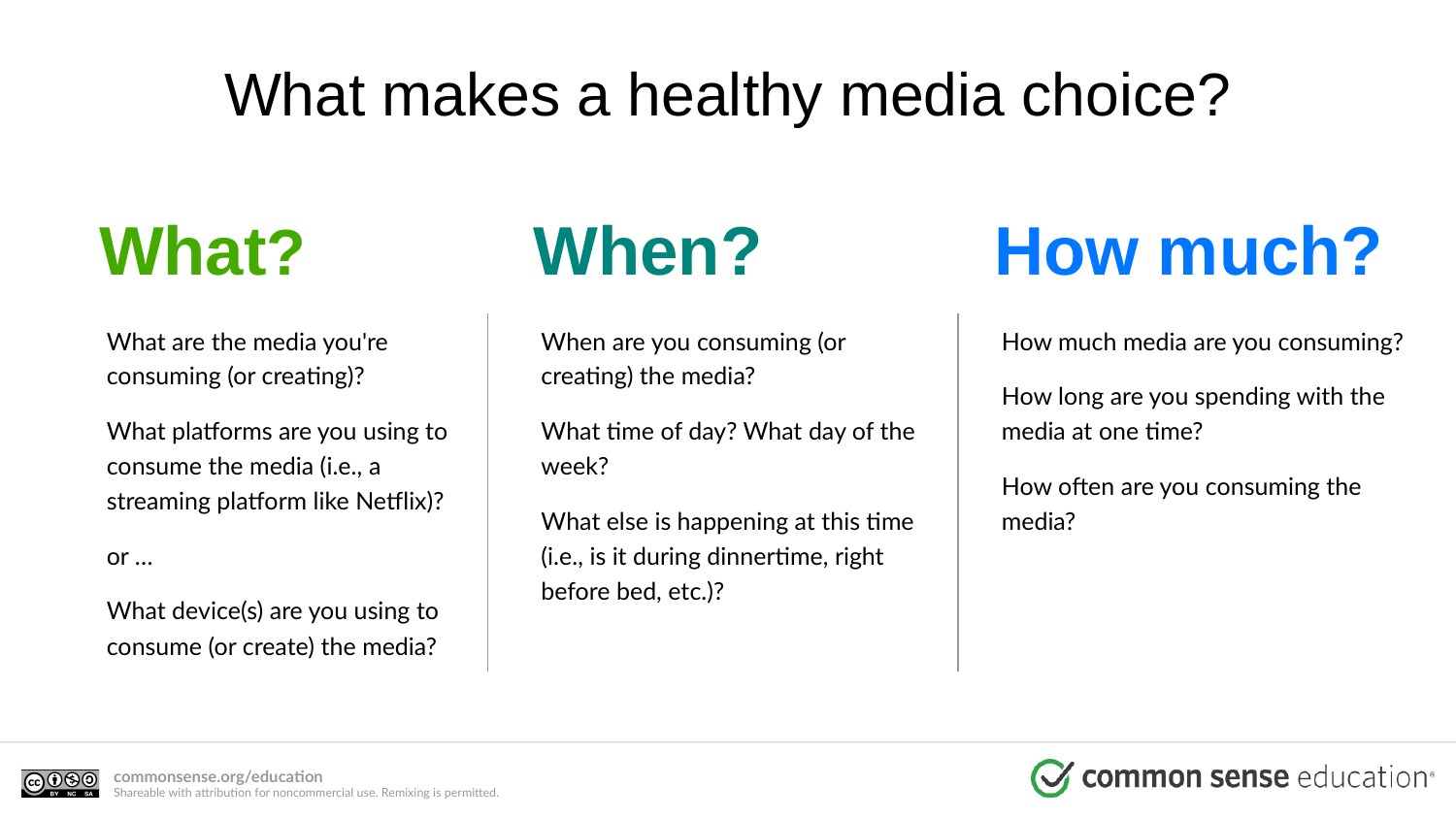

What makes a healthy media choice?
What?
How much?
When?
What are the media you're consuming (or creating)?
What platforms are you using to consume the media (i.e., a streaming platform like Netflix)?
or …
What device(s) are you using to consume (or create) the media?
When are you consuming (or creating) the media?
What time of day? What day of the week?
What else is happening at this time (i.e., is it during dinnertime, right before bed, etc.)?
How much media are you consuming?
How long are you spending with the media at one time?
How often are you consuming the media?